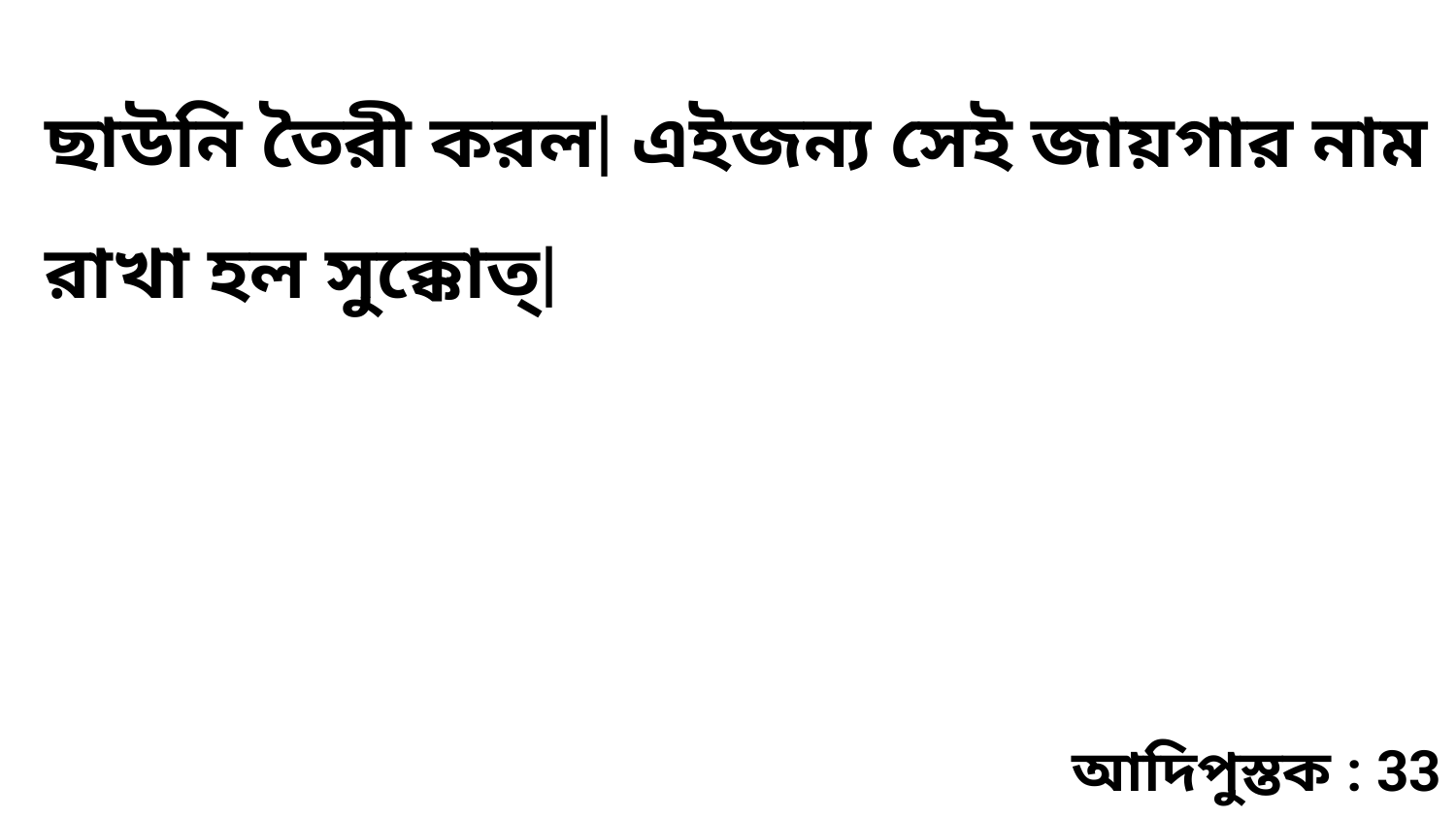

ছাউনি তৈরী করল| এইজন্য সেই জায়গার নাম রাখা হল সুক্কোত্‌|
আদিপুস্তক : 33